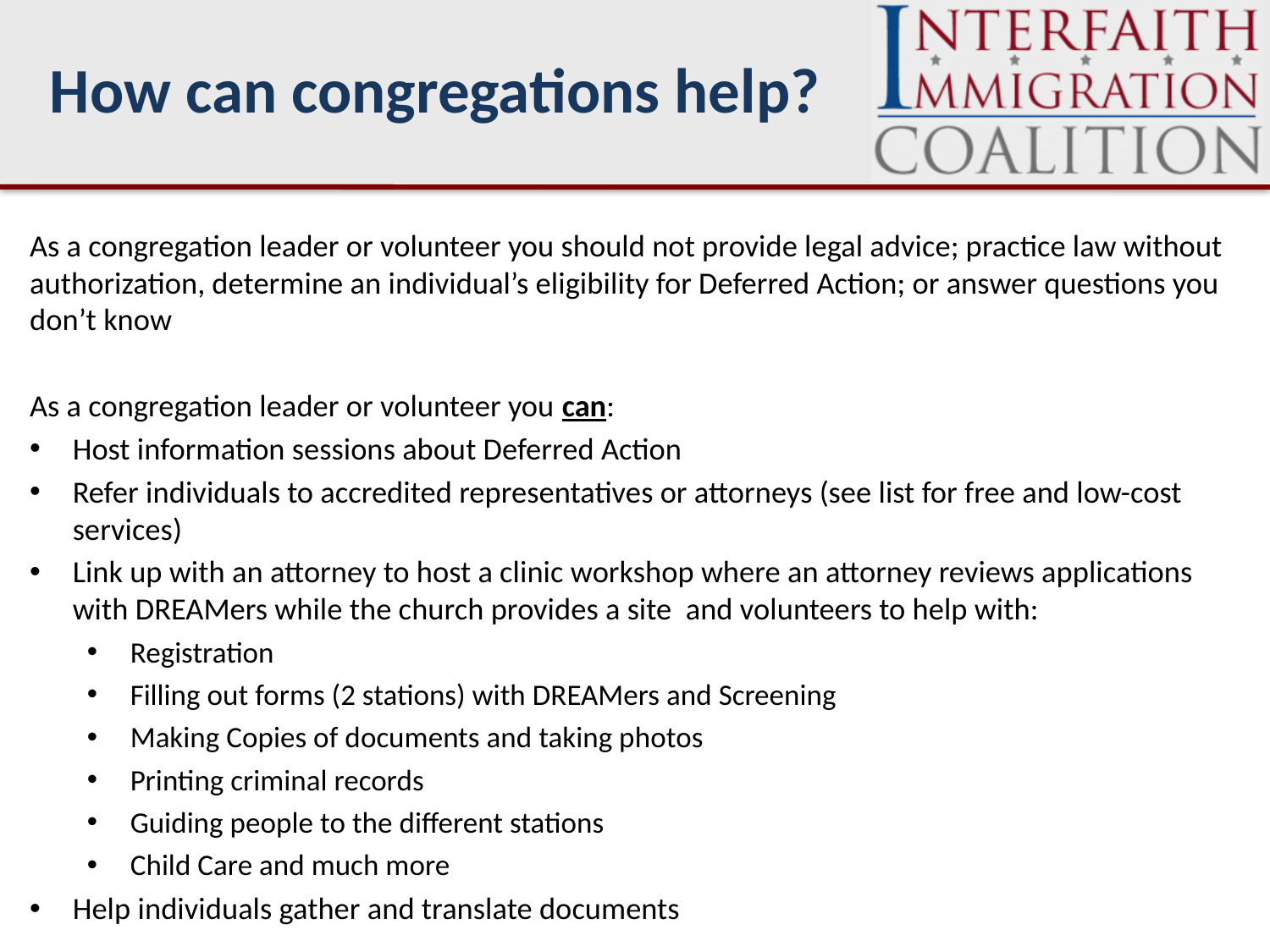

# How can congregations help?
As a congregation leader or volunteer you should not provide legal advice; practice law without authorization, determine an individual’s eligibility for Deferred Action; or answer questions you don’t know

As a congregation leader or volunteer you can:
Host information sessions about Deferred Action
Refer individuals to accredited representatives or attorneys (see list for free and low-cost services)
Link up with an attorney to host a clinic workshop where an attorney reviews applications with DREAMers while the church provides a site  and volunteers to help with:
Registration
Filling out forms (2 stations) with DREAMers and Screening
Making Copies of documents and taking photos
Printing criminal records
Guiding people to the different stations
Child Care and much more
Help individuals gather and translate documents